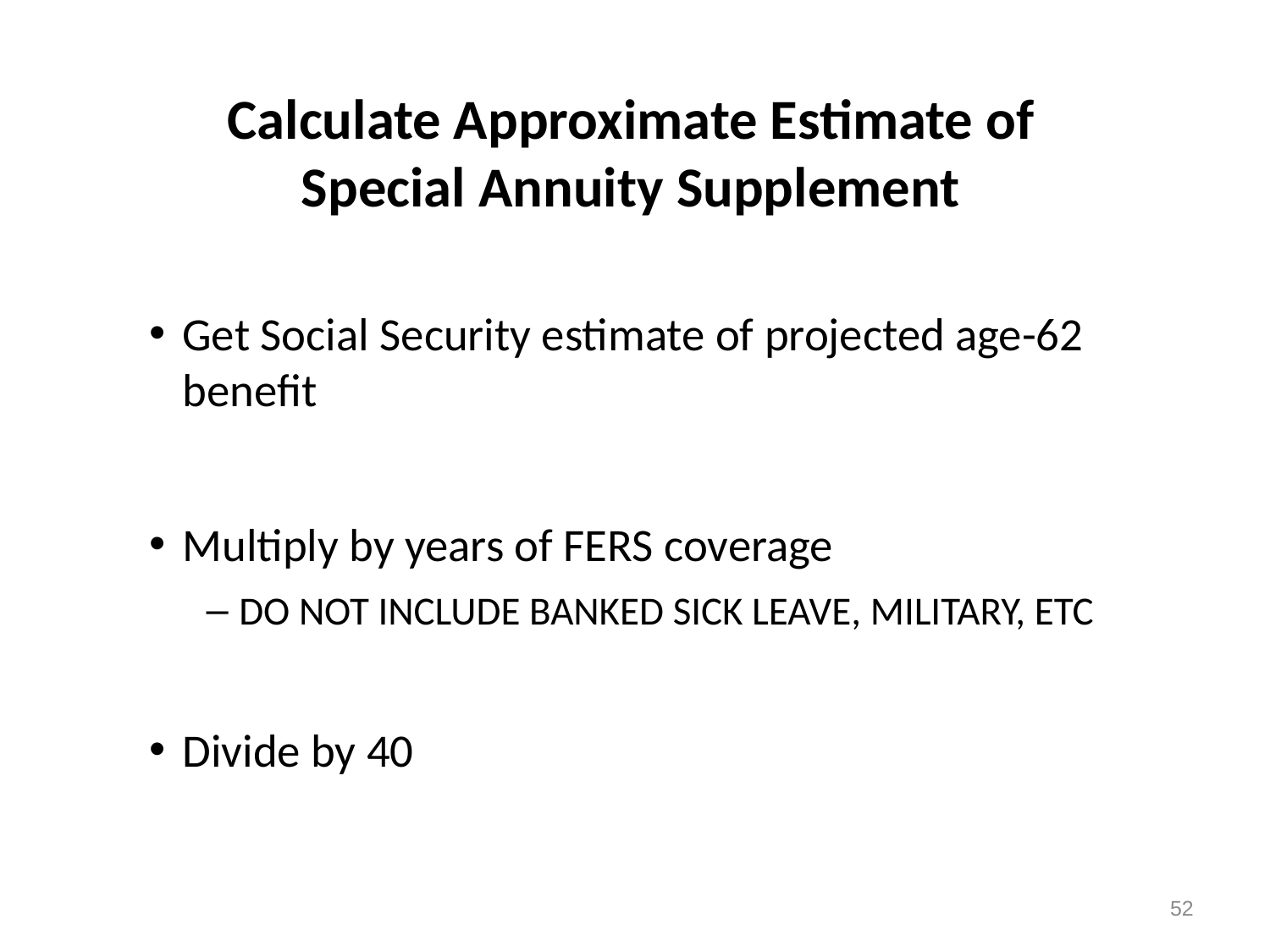

# Calculate Approximate Estimate of Special Annuity Supplement

Get Social Security estimate of projected age-62 benefit

Multiply by years of FERS coverage
DO NOT INCLUDE BANKED SICK LEAVE, MILITARY, ETC

Divide by 40
52